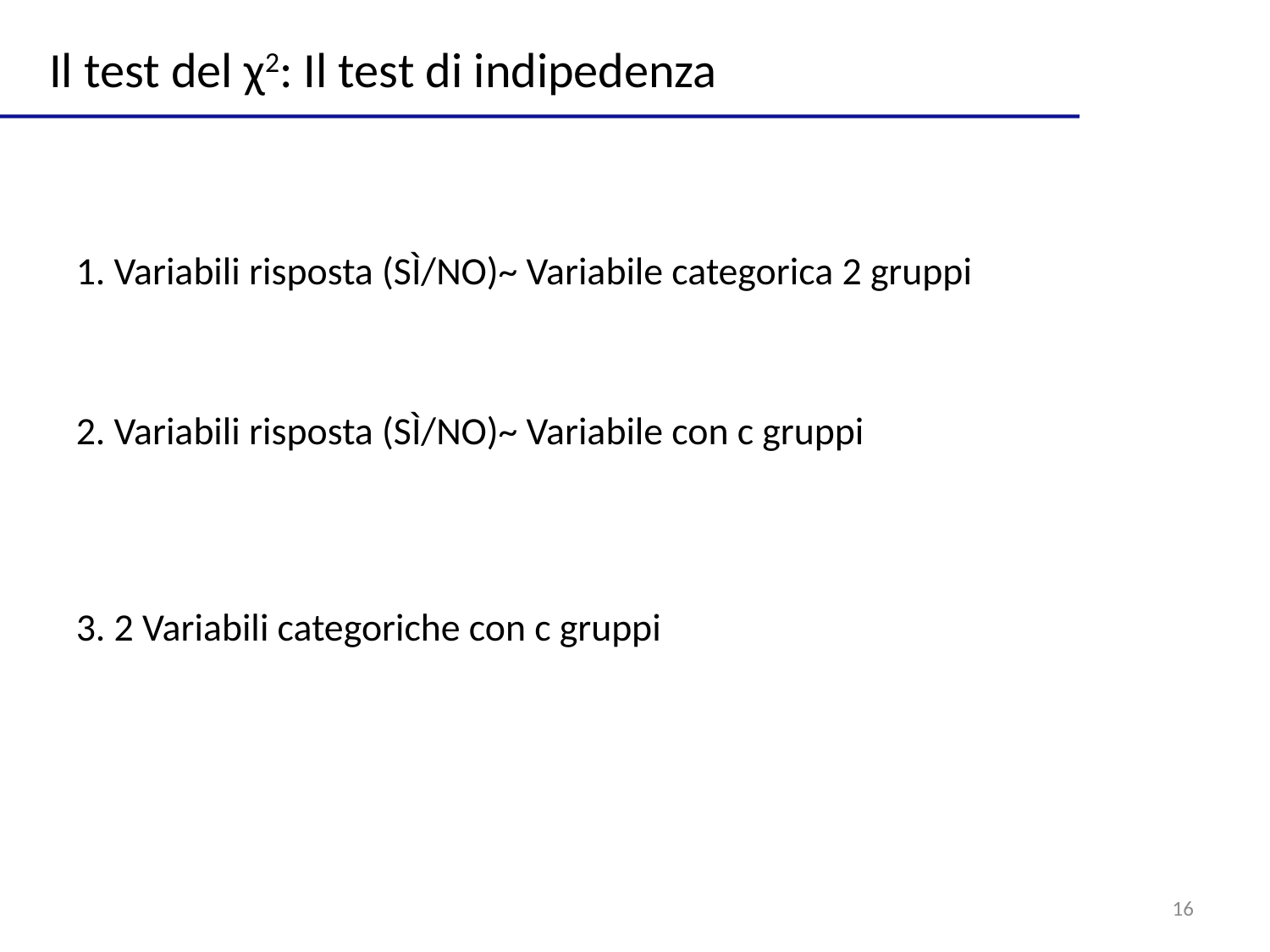

Il test del χ2: Il test di indipedenza

1. Variabili risposta (SÌ/NO)~ Variabile categorica 2 gruppi
2. Variabili risposta (SÌ/NO)~ Variabile con c gruppi
3. 2 Variabili categoriche con c gruppi
16